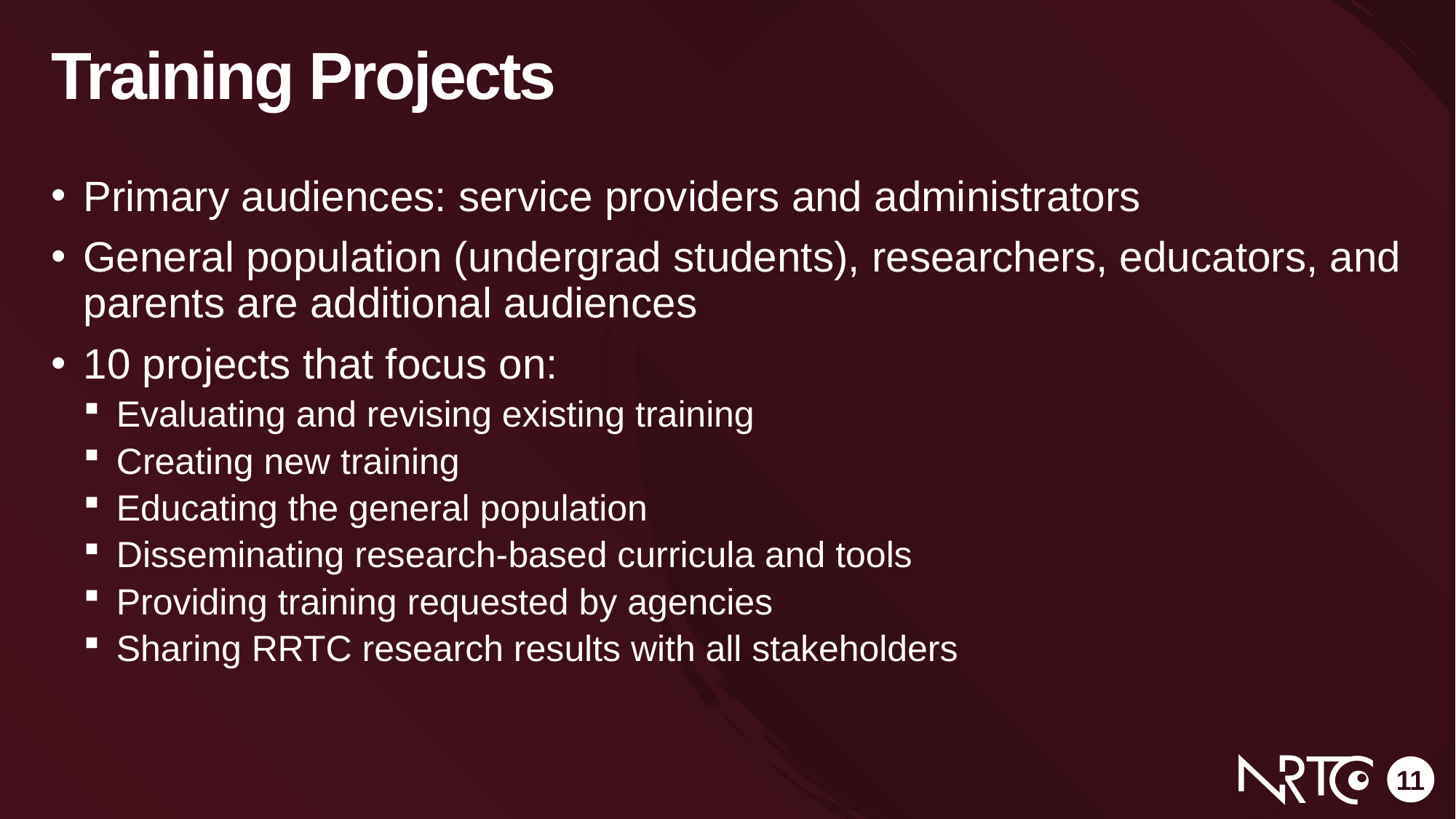

# Training Projects
Primary audiences: service providers and administrators
General population (undergrad students), researchers, educators, and parents are additional audiences
10 projects that focus on:
Evaluating and revising existing training
Creating new training
Educating the general population
Disseminating research-based curricula and tools
Providing training requested by agencies
Sharing RRTC research results with all stakeholders

11